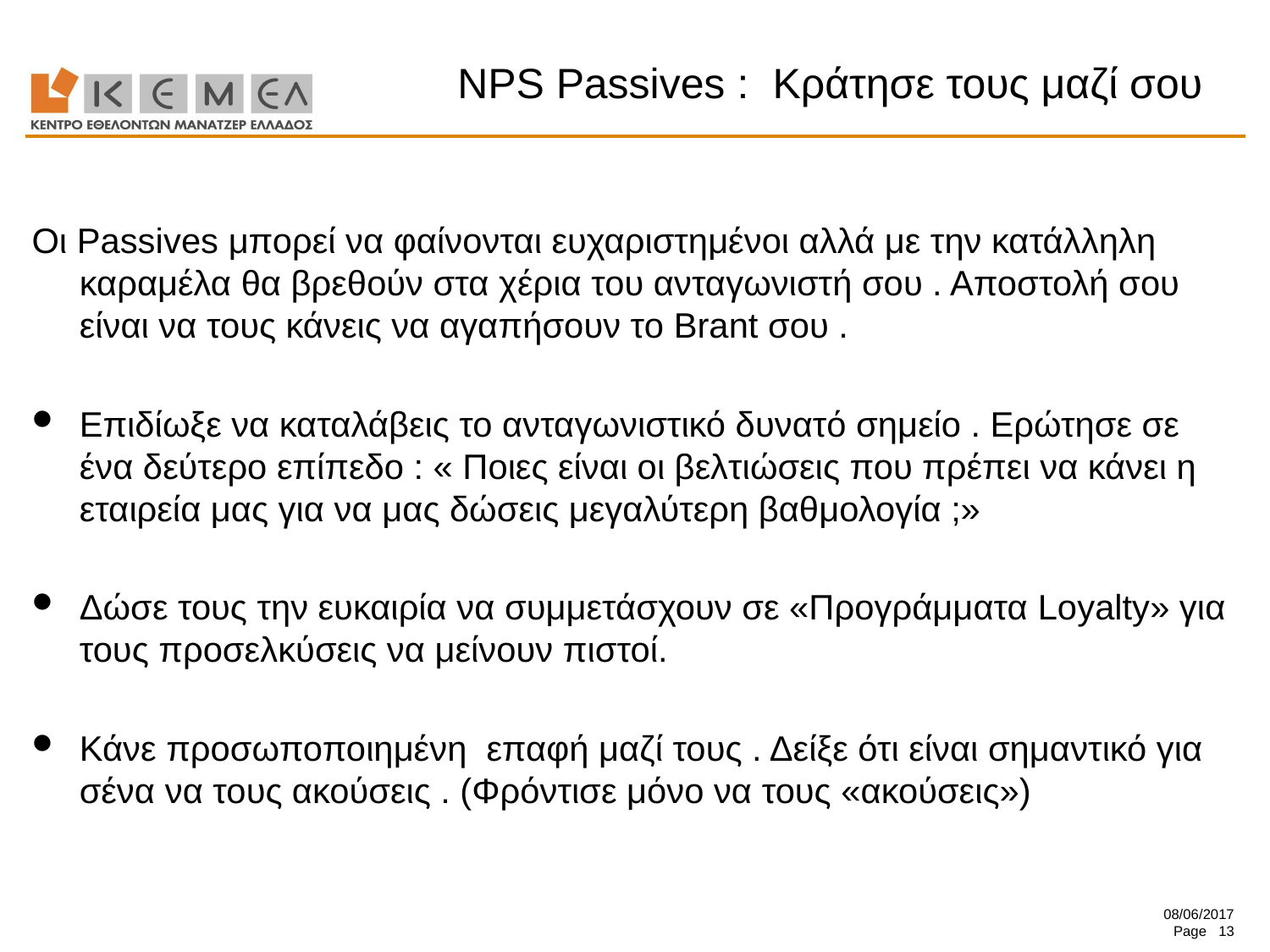

# NPS Passives :  Κράτησε τους μαζί σου

Οι Passives μπορεί να φαίνονται ευχαριστημένοι αλλά με την κατάλληλη καραμέλα θα βρεθούν στα χέρια του ανταγωνιστή σου . Αποστολή σου είναι να τους κάνεις να αγαπήσουν το Brant σου .

Επιδίωξε να καταλάβεις το ανταγωνιστικό δυνατό σημείο . Ερώτησε σε ένα δεύτερο επίπεδο : « Ποιες είναι οι βελτιώσεις που πρέπει να κάνει η εταιρεία μας για να μας δώσεις μεγαλύτερη βαθμολογία ;»

Δώσε τους την ευκαιρία να συμμετάσχουν σε «Προγράμματα Loyalty» για τους προσελκύσεις να μείνουν πιστοί.

Κάνε προσωποποιημένη  επαφή μαζί τους . Δείξε ότι είναι σημαντικό για σένα να τους ακούσεις . (Φρόντισε μόνο να τους «ακούσεις»)